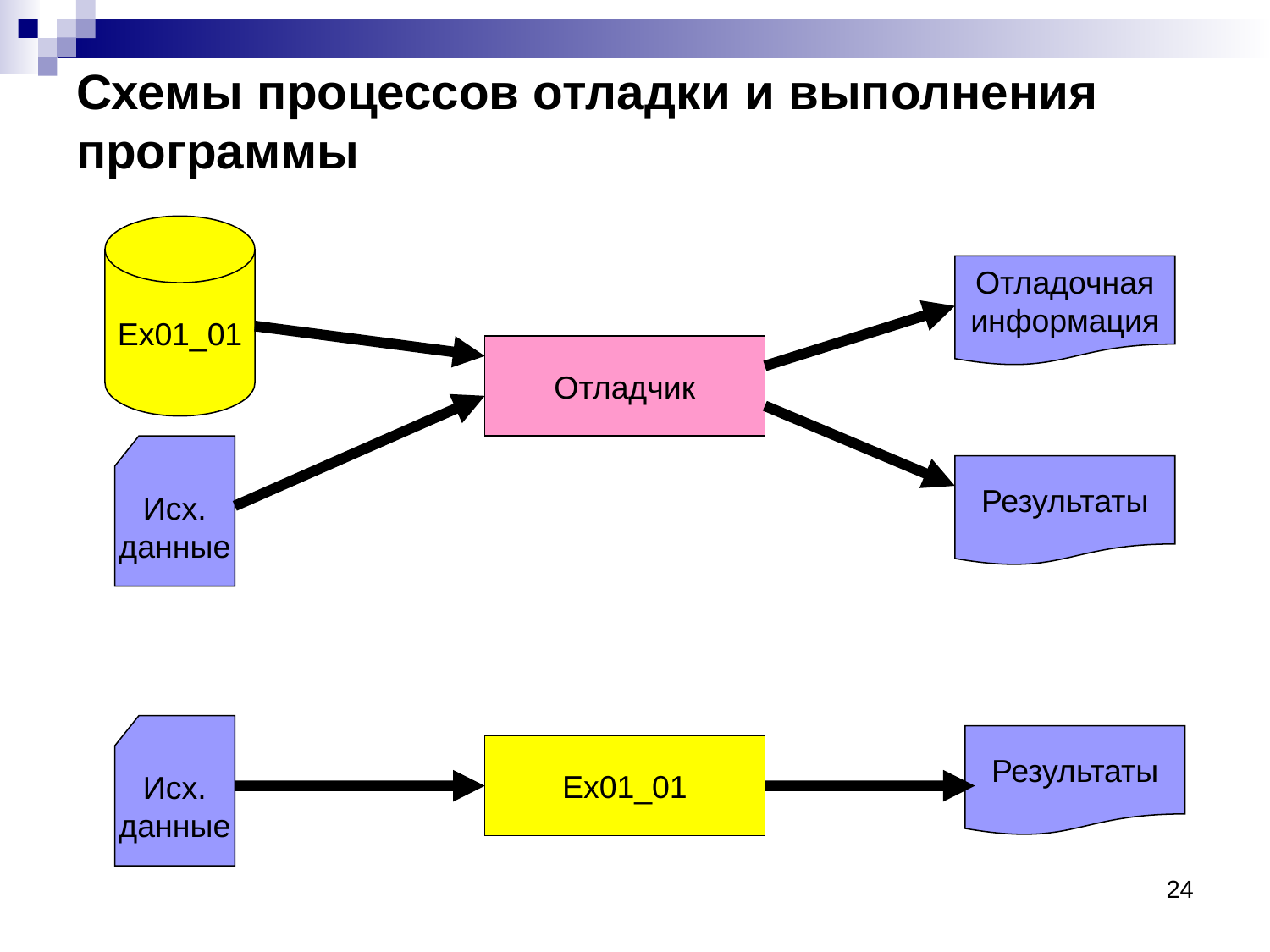

Схемы процессов отладки и выполнения
программы
Ex01_01
Отладочная
информация

Отладчик

Исх.
данные
Результаты
Исх.
данные
Результаты
Ex01_01

24